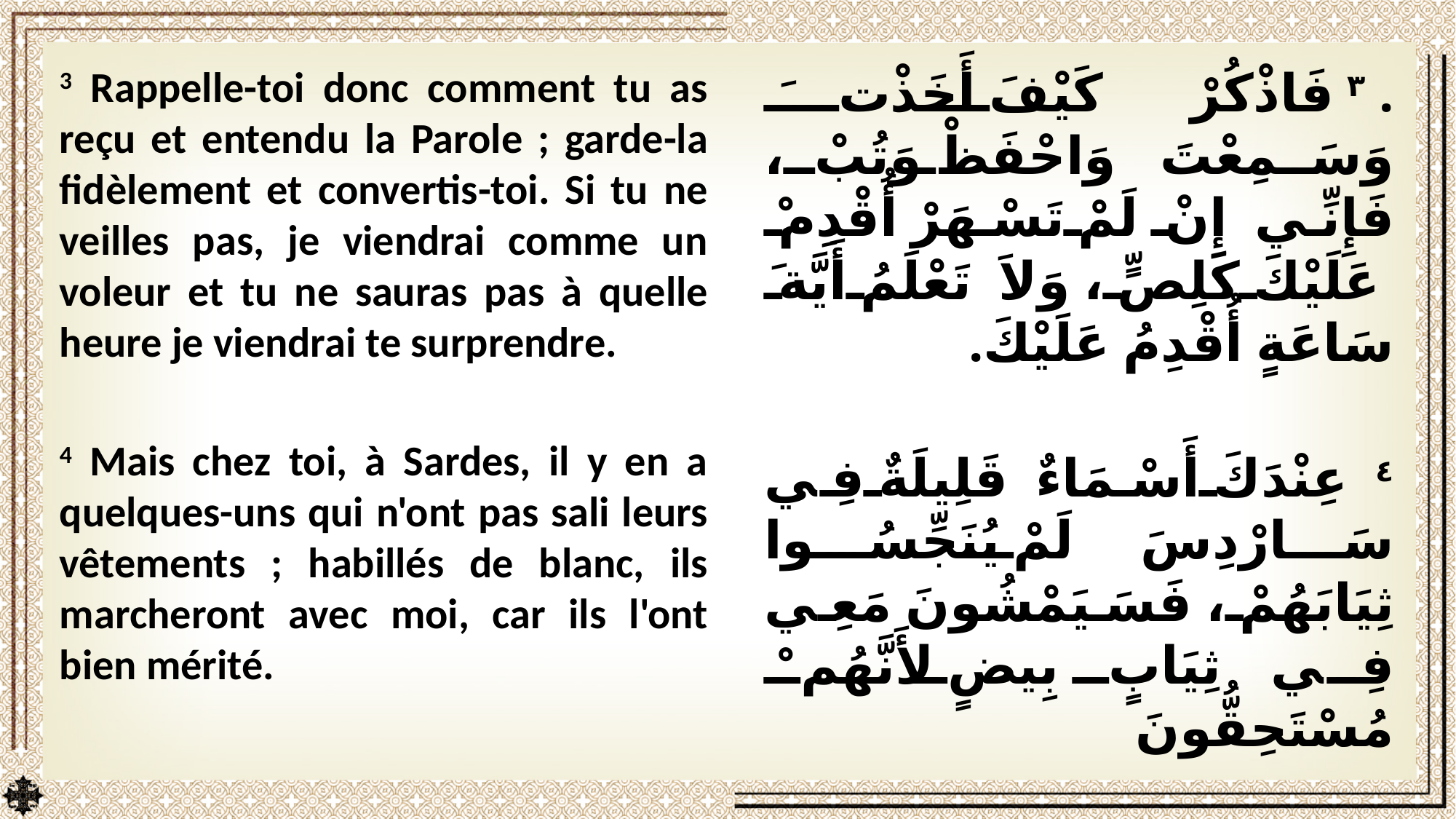

3 Rappelle-toi donc comment tu as reçu et entendu la Parole ; garde-la fidèlement et convertis-toi. Si tu ne veilles pas, je viendrai comme un voleur et tu ne sauras pas à quelle heure je viendrai te surprendre.

4 Mais chez toi, à Sardes, il y en a quelques-uns qui n'ont pas sali leurs vêtements ; habillés de blanc, ils marcheront avec moi, car ils l'ont bien mérité.

. ٣ فَاذْكُرْ كَيْفَ أَخَذْتَ وَسَمِعْتَ وَاحْفَظْ وَتُبْ، فَإِنِّي إِنْ لَمْ تَسْهَرْ أُقْدِمْ عَلَيْكَ كَلِصٍّ، وَلاَ تَعْلَمُ أَيَّةَ سَاعَةٍ أُقْدِمُ عَلَيْكَ.

٤ عِنْدَكَ أَسْمَاءٌ قَلِيلَةٌ فِي سَارْدِسَ لَمْ يُنَجِّسُوا ثِيَابَهُمْ، فَسَيَمْشُونَ مَعِي فِي ثِيَابٍ بِيضٍ لأَنَّهُمْ مُسْتَحِقُّونَ